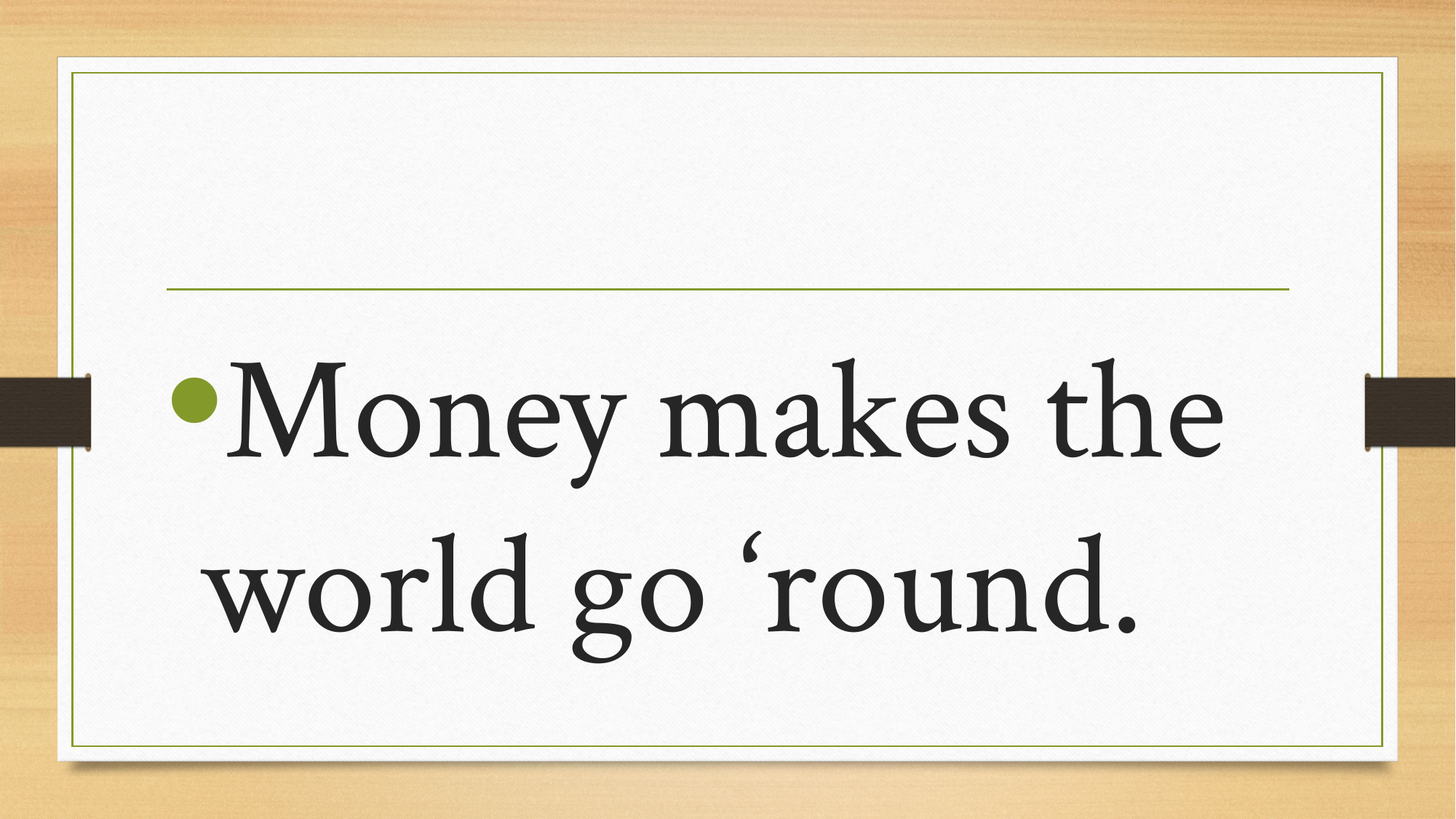

#
Money makes the world go ‘round.